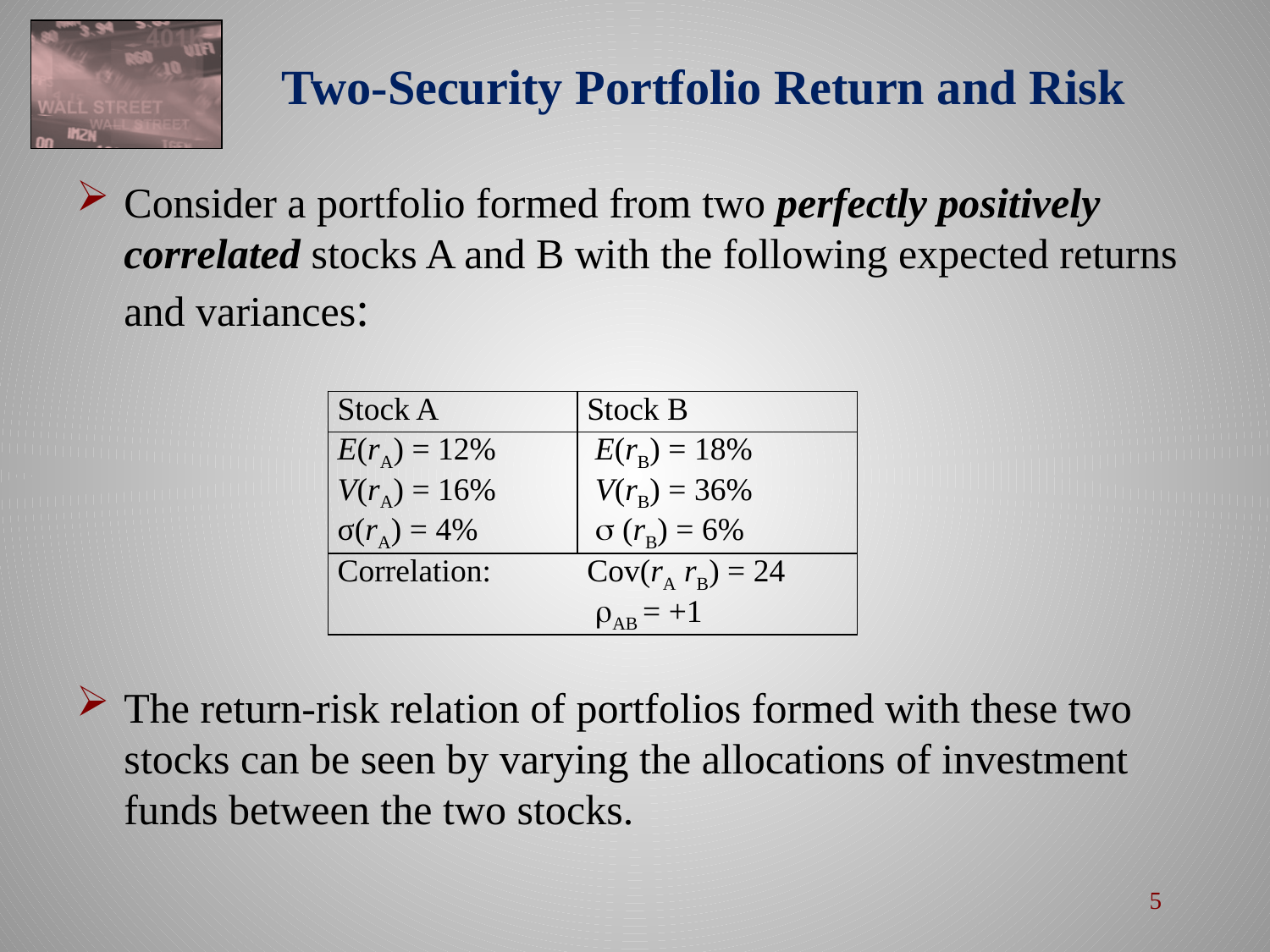

# Two-Security Portfolio Return and Risk
Consider a portfolio formed from two perfectly positively correlated stocks A and B with the following expected returns and variances:

The return-risk relation of portfolios formed with these two stocks can be seen by varying the allocations of investment funds between the two stocks.

| Stock A | Stock B |
| --- | --- |
| E(rA) = 12% V(rA) = 16% σ(rA) = 4% | E(rB) = 18% V(rB) = 36% σ (rB) = 6% |
| Correlation: | Cov(rA rB) = 24 ρAB = +1 |
5